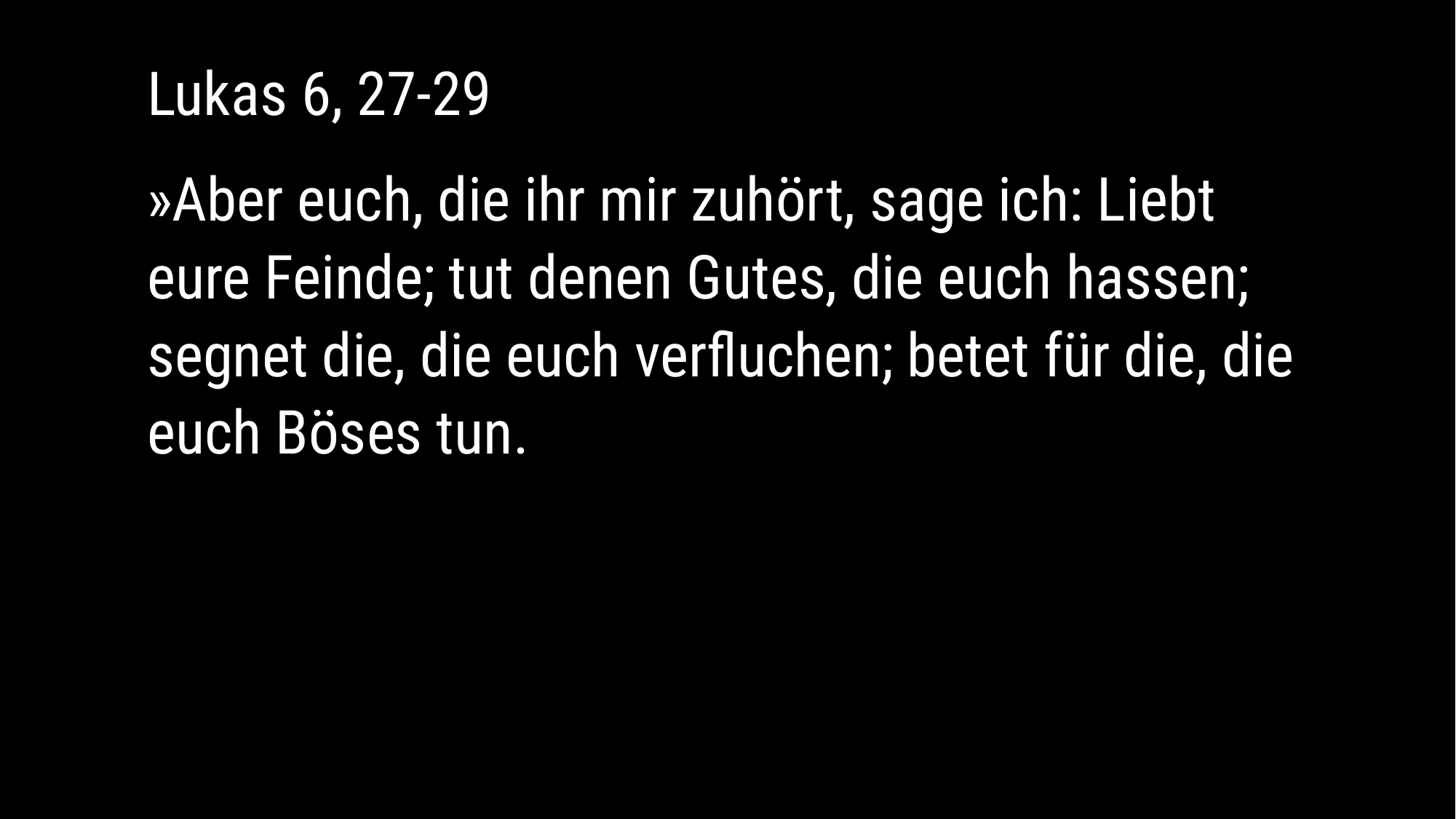

Lukas 6, 27-29
»Aber euch, die ihr mir zuhört, sage ich: Liebt eure Feinde; tut denen Gutes, die euch hassen; segnet die, die euch verfluchen; betet für die, die euch Böses tun.